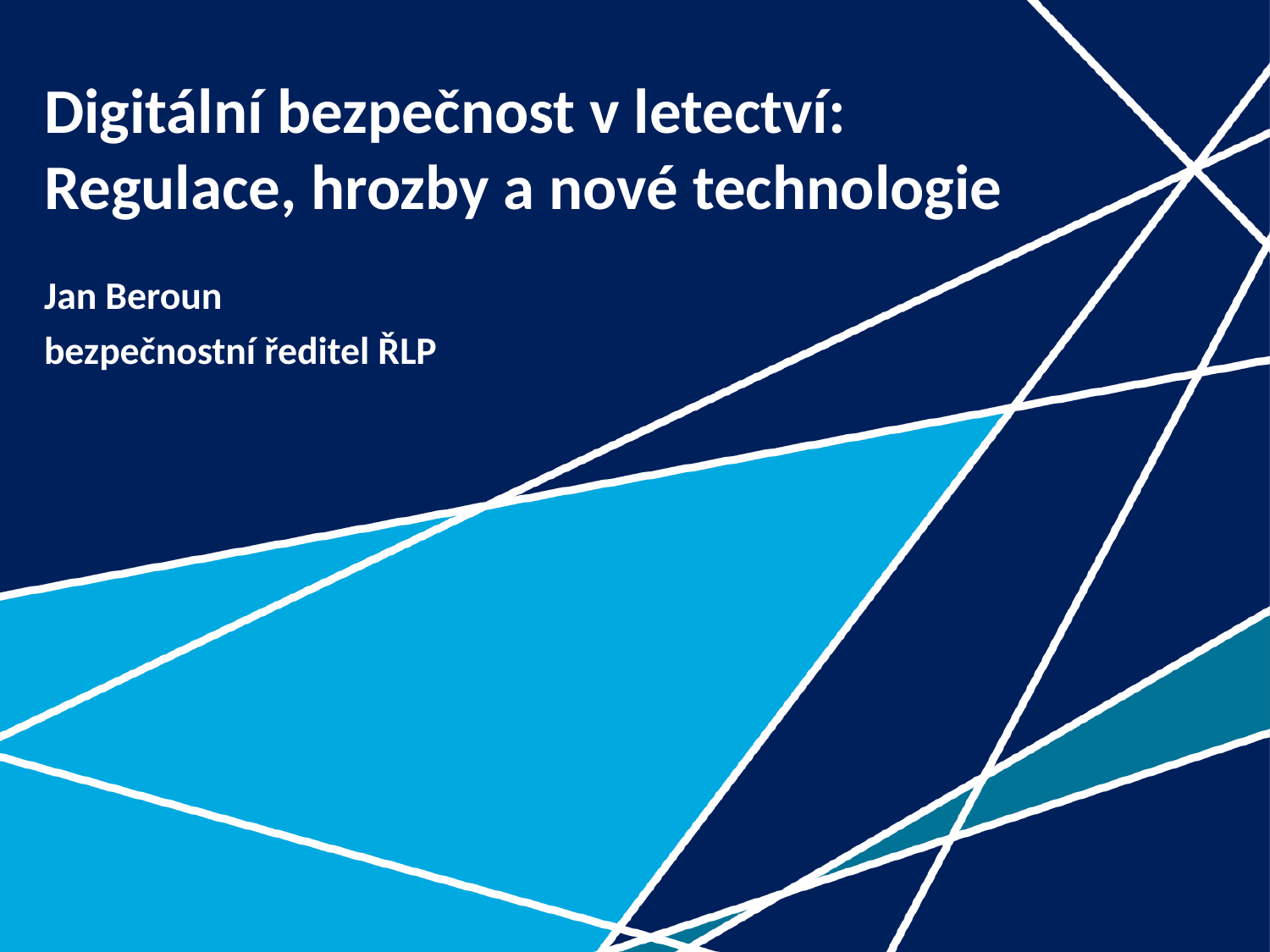

# Digitální bezpečnost v letectví: Regulace, hrozby a nové technologie
Jan Beroun
bezpečnostní ředitel ŘLP